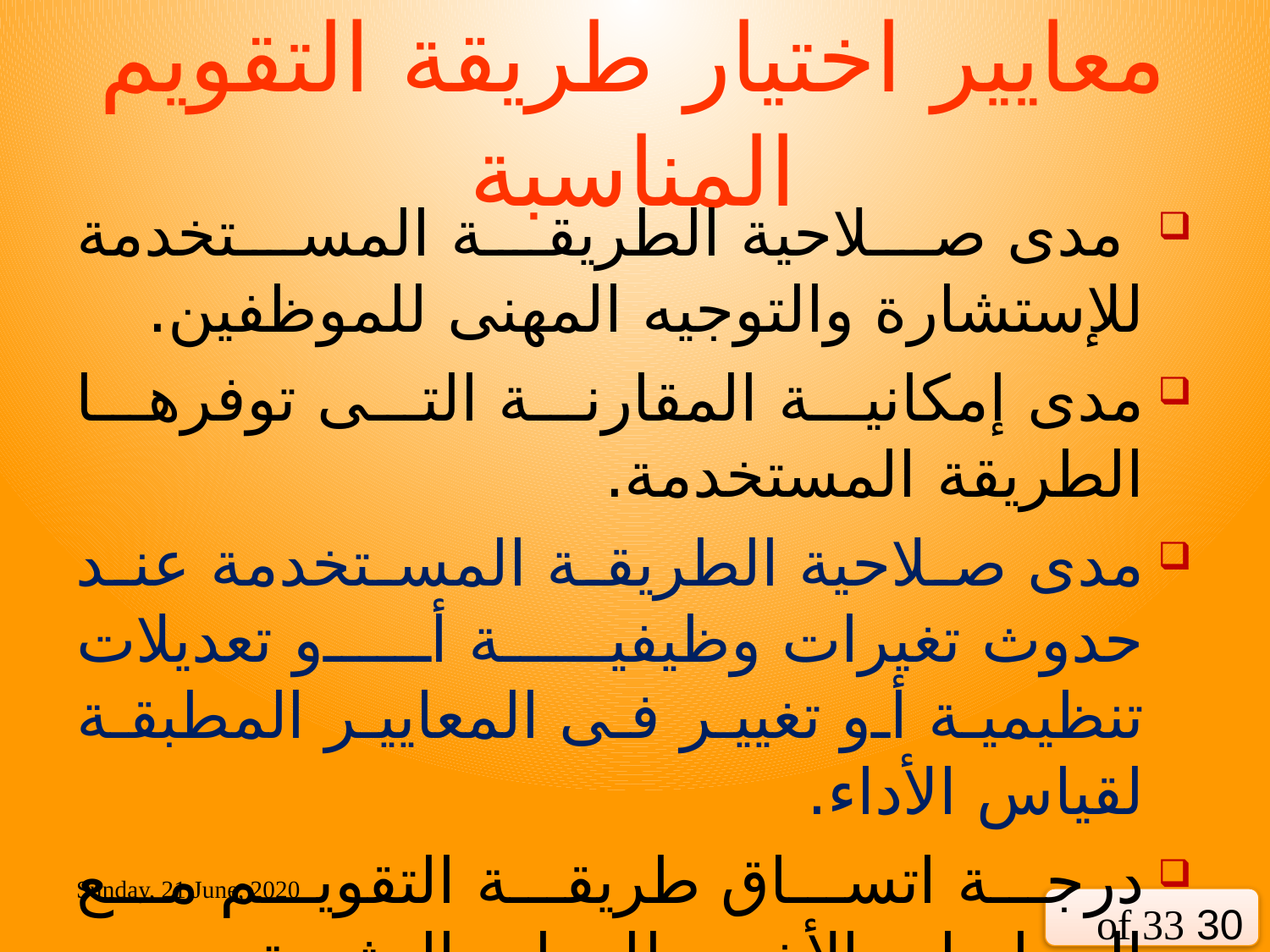

# معايير اختيار طريقة التقويم المناسبة
 مدى صلاحية الطريقة المستخدمة للإستشارة والتوجيه المهنى للموظفين.
مدى إمكانية المقارنة التى توفرها الطريقة المستخدمة.
مدى صلاحية الطريقة المستخدمة عند حدوث تغيرات وظيفية أو تعديلات تنظيمية أو تغيير فى المعايير المطبقة لقياس الأداء.
درجة اتساق طريقة التقويم مع السياسات الأخرى للموارد البشرية

Sunday, 21 June, 2020